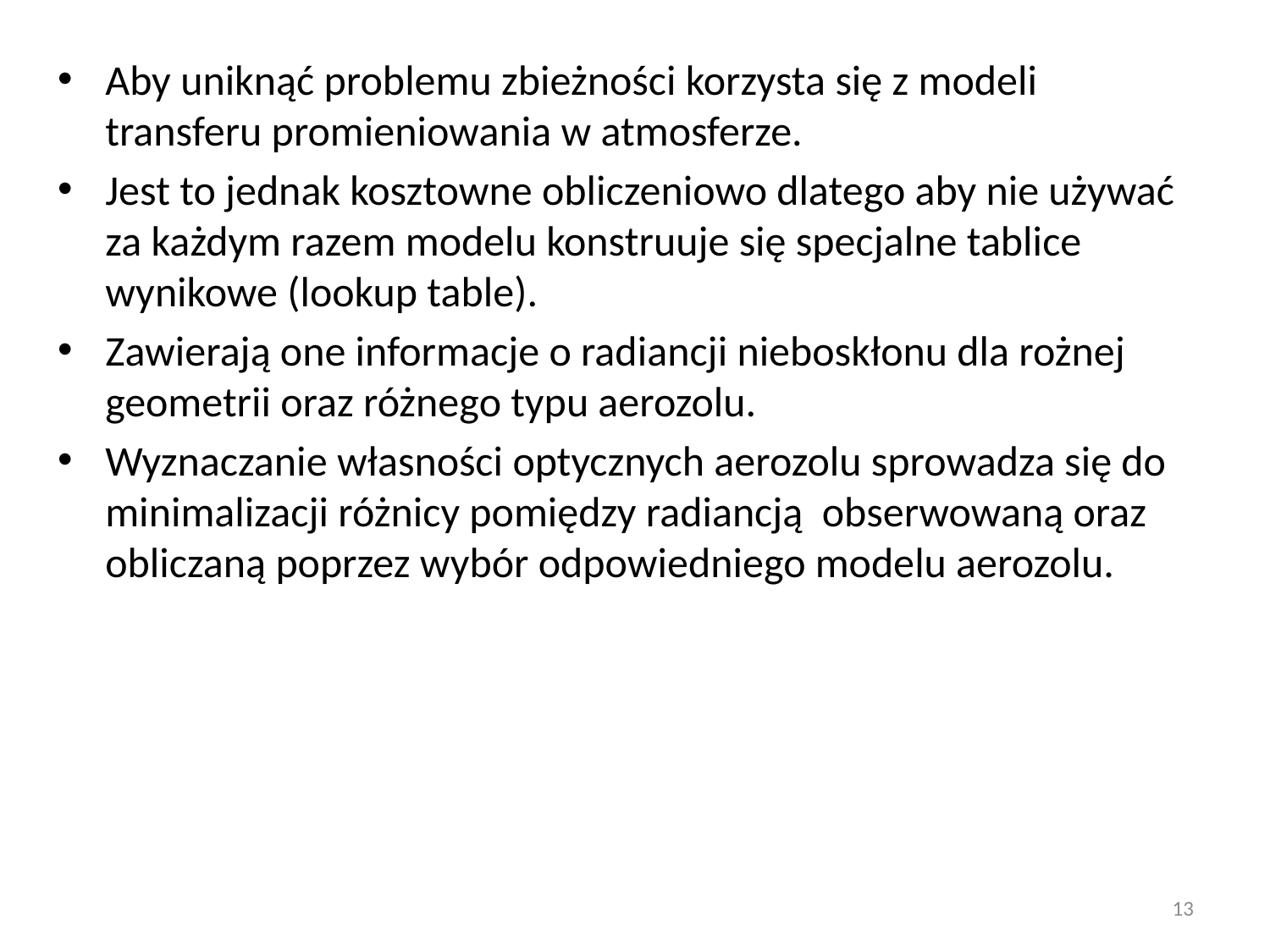

Aby uniknąć problemu zbieżności korzysta się z modeli transferu promieniowania w atmosferze.
Jest to jednak kosztowne obliczeniowo dlatego aby nie używać za każdym razem modelu konstruuje się specjalne tablice wynikowe (lookup table).
Zawierają one informacje o radiancji nieboskłonu dla rożnej geometrii oraz różnego typu aerozolu.
Wyznaczanie własności optycznych aerozolu sprowadza się do minimalizacji różnicy pomiędzy radiancją  obserwowaną oraz obliczaną poprzez wybór odpowiedniego modelu aerozolu.
13